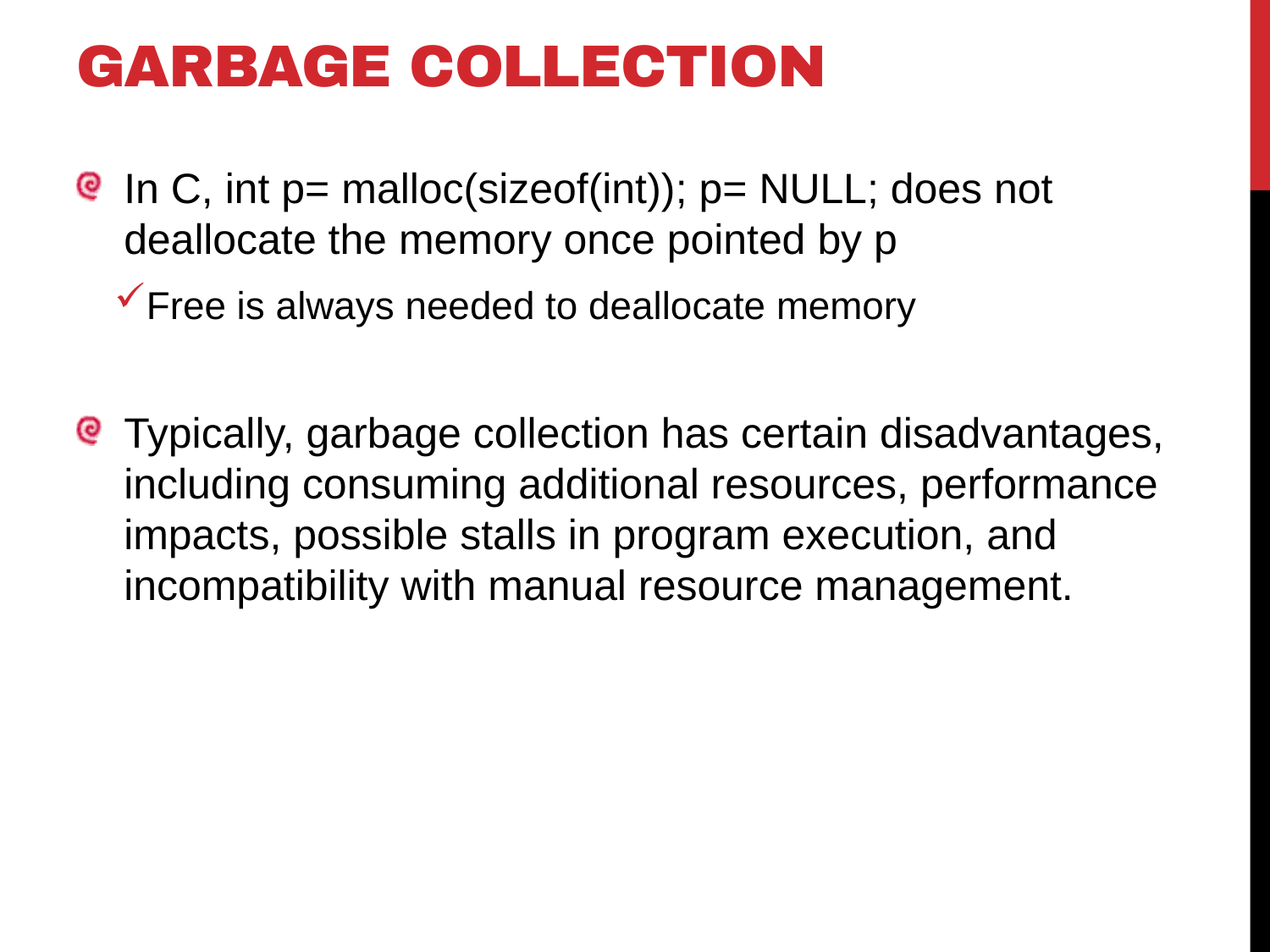

# Garbage collection
In C, int p= malloc(sizeof(int)); p= NULL; does not deallocate the memory once pointed by p
Free is always needed to deallocate memory

Typically, garbage collection has certain disadvantages, including consuming additional resources, performance impacts, possible stalls in program execution, and incompatibility with manual resource management.